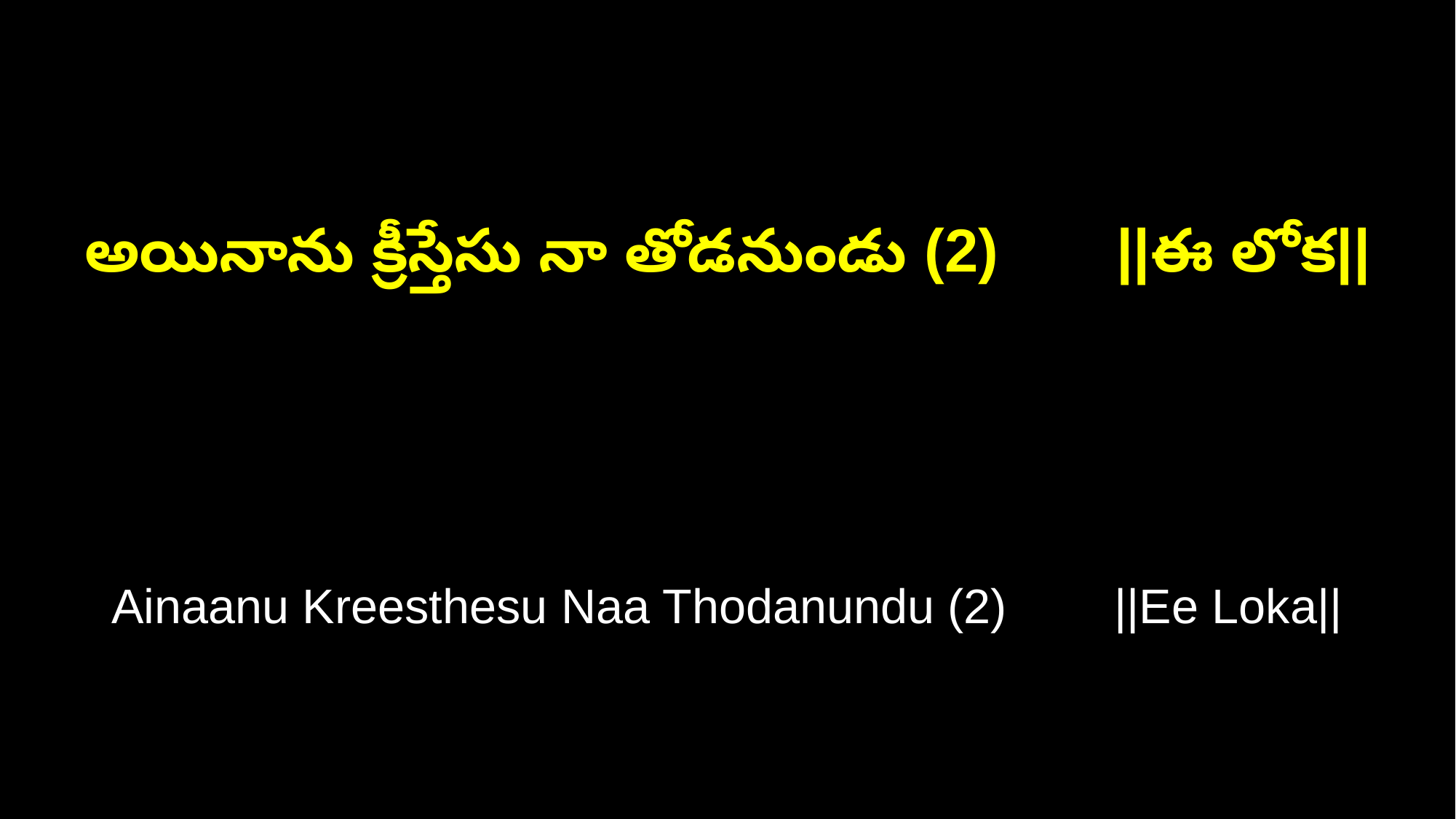

అయినాను క్రీస్తేసు నా తోడనుండు (2)       ||ఈ లోక||
Ainaanu Kreesthesu Naa Thodanundu (2)        ||Ee Loka||